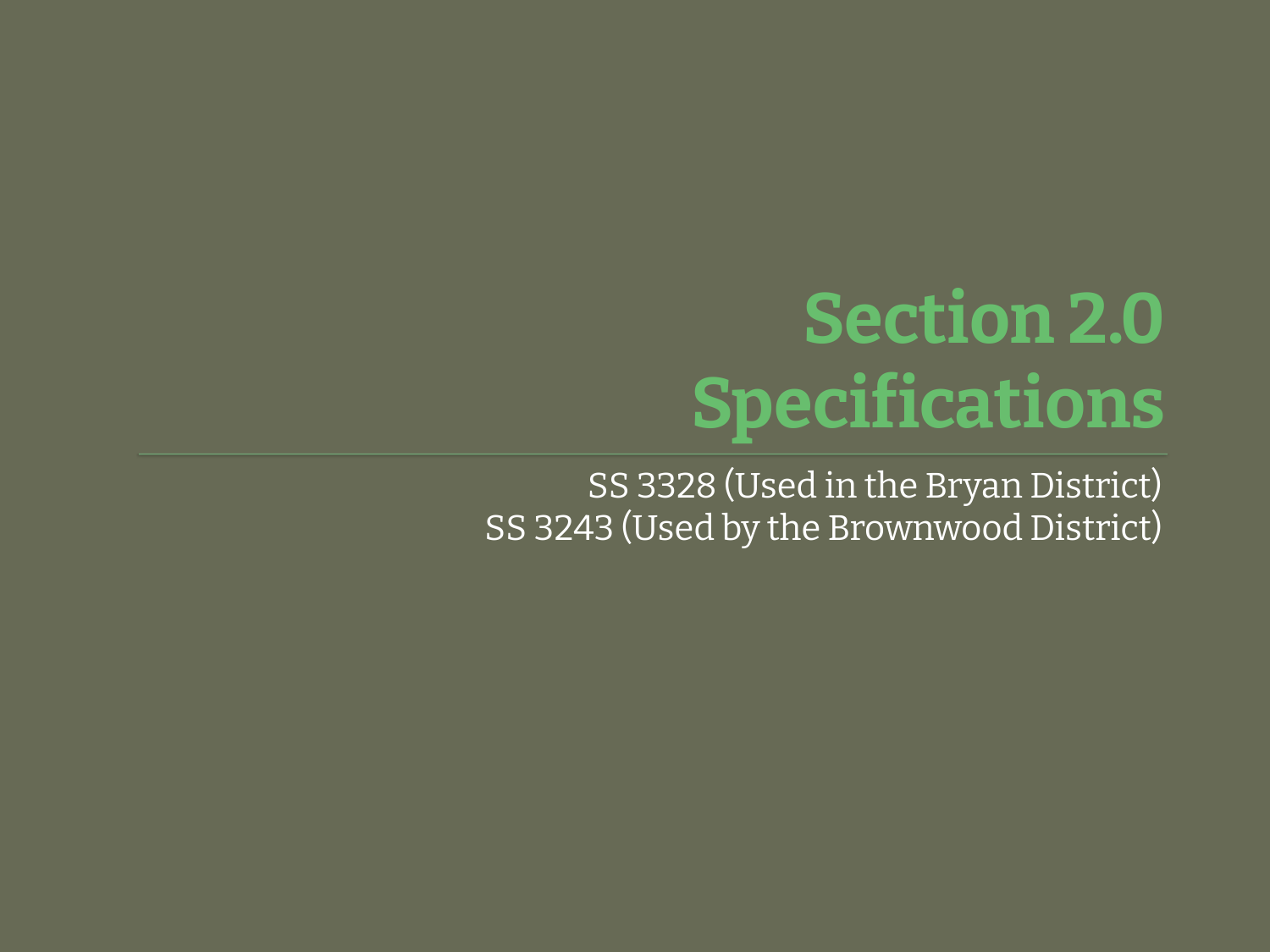

# Section 2.0 Specifications
SS 3328 (Used in the Bryan District)
SS 3243 (Used by the Brownwood District)